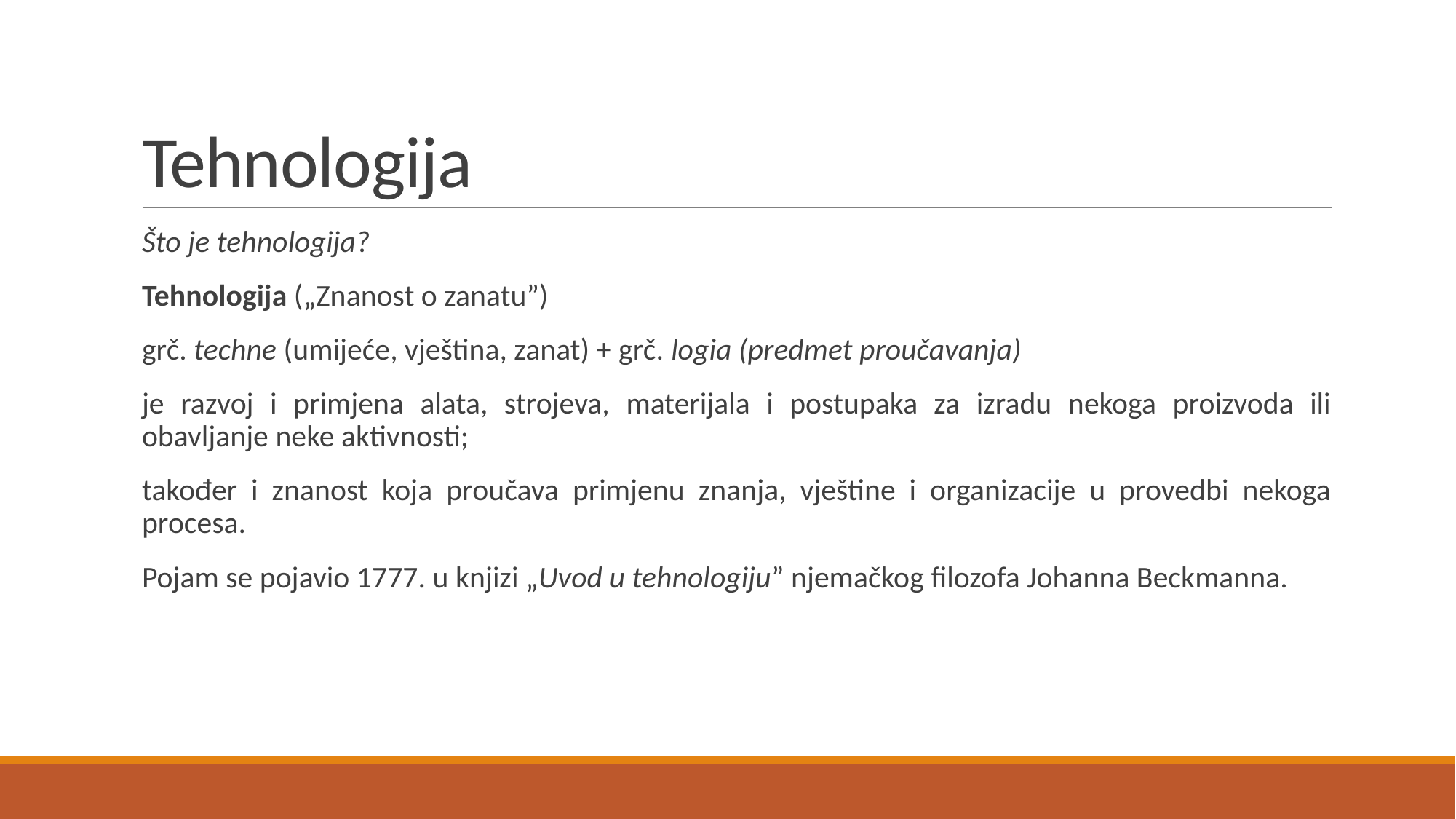

# Tehnologija
Što je tehnologija?
Tehnologija („Znanost o zanatu”)
grč. techne (umijeće, vještina, zanat) + grč. logia (predmet proučavanja)
je razvoj i primjena alata, strojeva, materijala i postupaka za izradu nekoga proizvoda ili obavljanje neke aktivnosti;
također i znanost koja proučava primjenu znanja, vještine i organizacije u provedbi nekoga procesa.
Pojam se pojavio 1777. u knjizi „Uvod u tehnologiju” njemačkog filozofa Johanna Beckmanna.